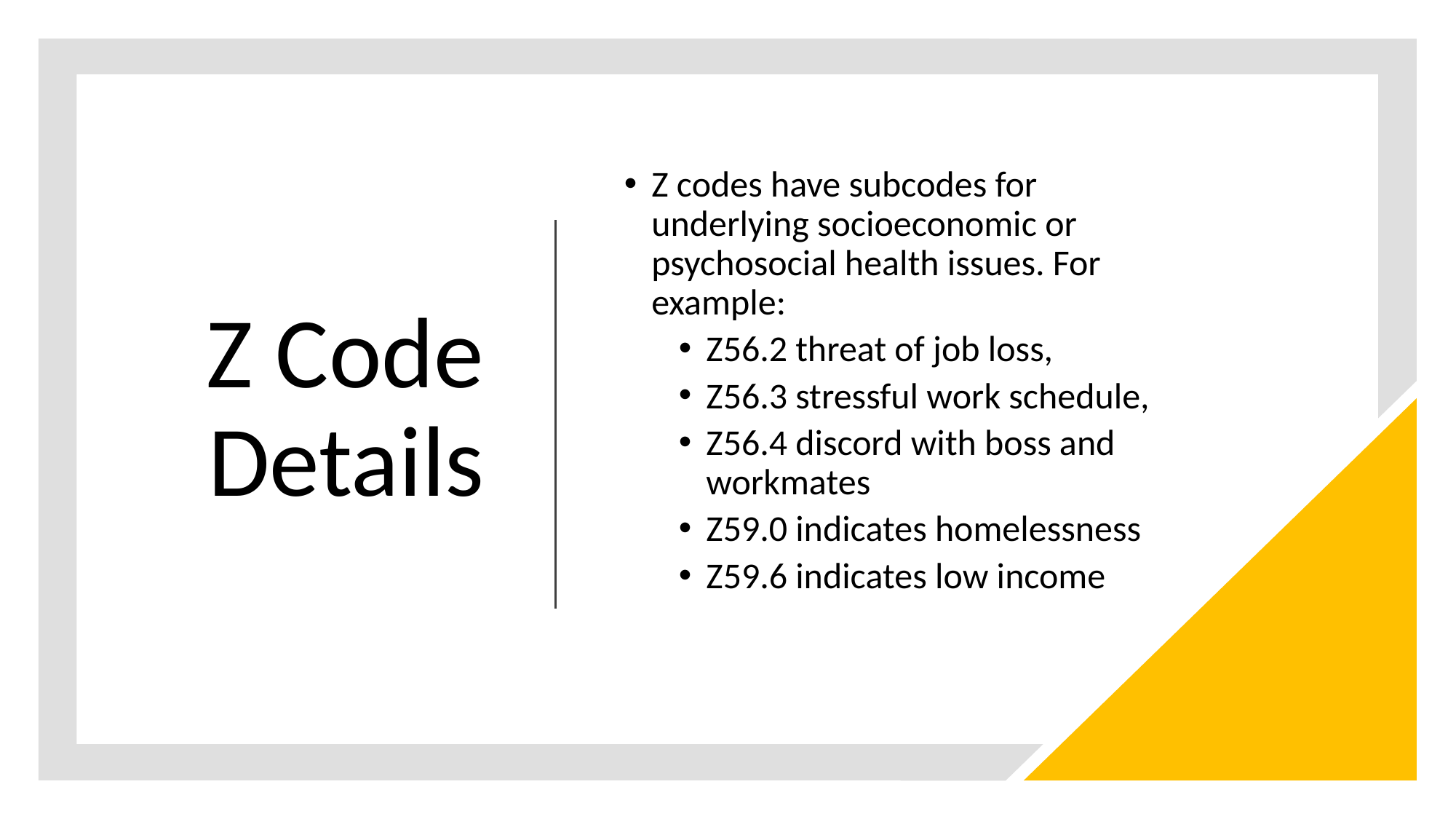

# Z Code Details
Z codes have subcodes for underlying socioeconomic or psychosocial health issues. For example:
Z56.2 threat of job loss,
Z56.3 stressful work schedule,
Z56.4 discord with boss and workmates
Z59.0 indicates homelessness
Z59.6 indicates low income